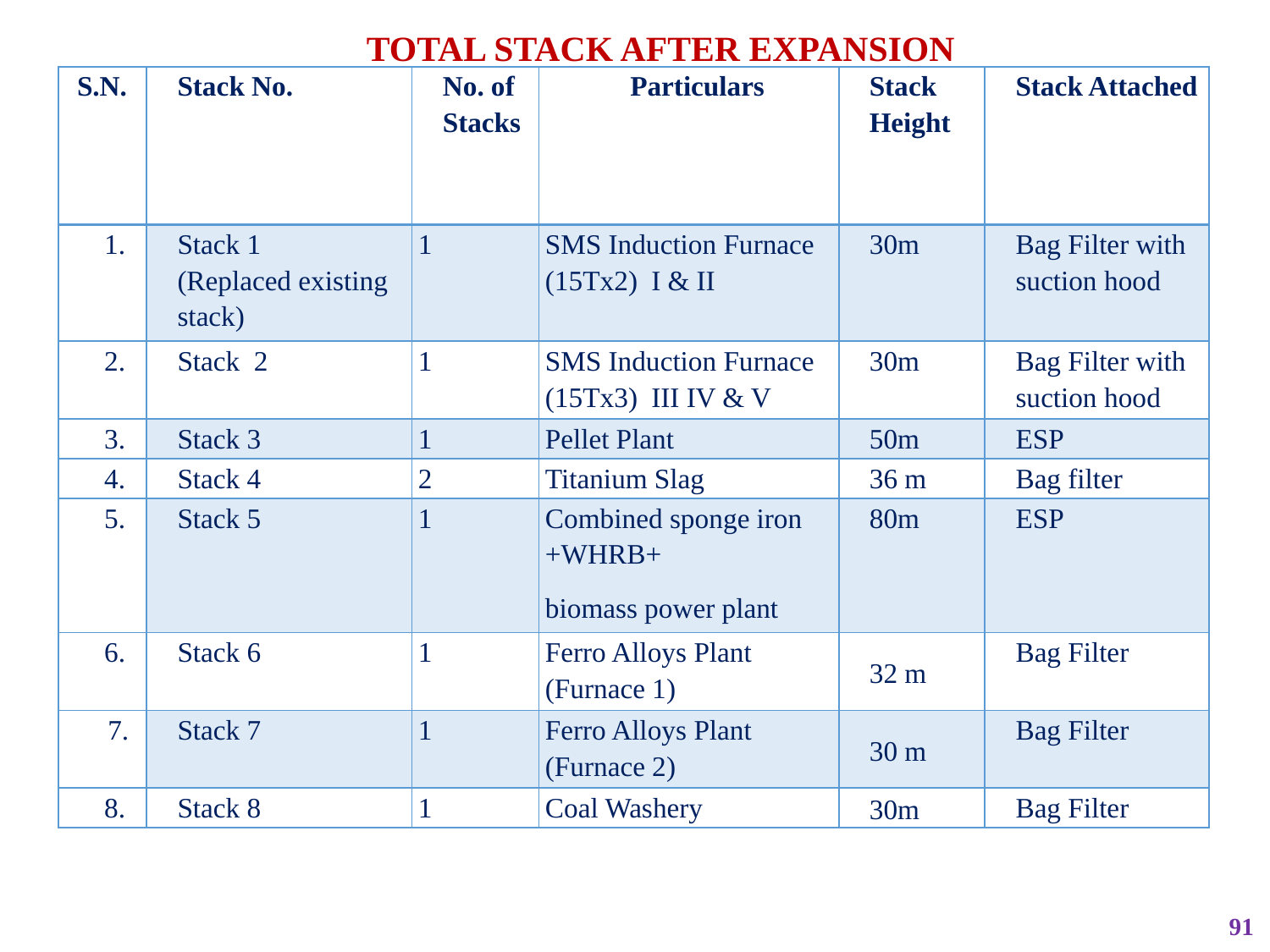

TOTAL STACK AFTER EXPANSION
| S.N. | Stack No. | No. of Stacks | Particulars | Stack Height | Stack Attached |
| --- | --- | --- | --- | --- | --- |
| 1. | Stack 1 (Replaced existing stack) | 1 | SMS Induction Furnace (15Tx2) I & II | 30m | Bag Filter with suction hood |
| 2. | Stack 2 | 1 | SMS Induction Furnace (15Tx3) III IV & V | 30m | Bag Filter with suction hood |
| 3. | Stack 3 | 1 | Pellet Plant | 50m | ESP |
| 4. | Stack 4 | 2 | Titanium Slag | 36 m | Bag filter |
| 5. | Stack 5 | 1 | Combined sponge iron +WHRB+ biomass power plant | 80m | ESP |
| 6. | Stack 6 | 1 | Ferro Alloys Plant (Furnace 1) | 32 m | Bag Filter |
| 7. | Stack 7 | 1 | Ferro Alloys Plant (Furnace 2) | 30 m | Bag Filter |
| 8. | Stack 8 | 1 | Coal Washery | 30m | Bag Filter |